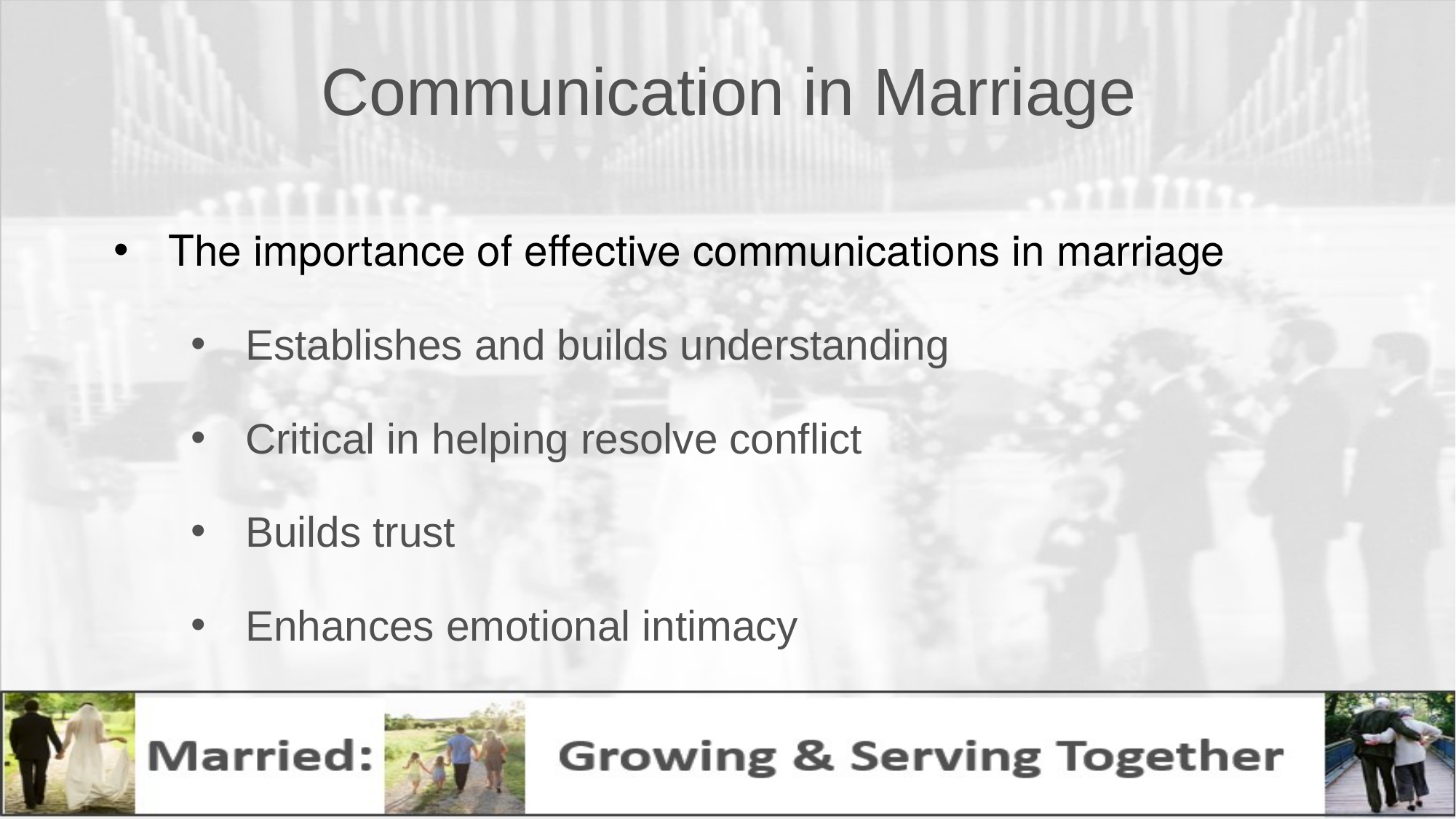

# Communication in Marriage
The importance of effective communications in marriage
Establishes and builds understanding
Critical in helping resolve conflict
Builds trust
Enhances emotional intimacy